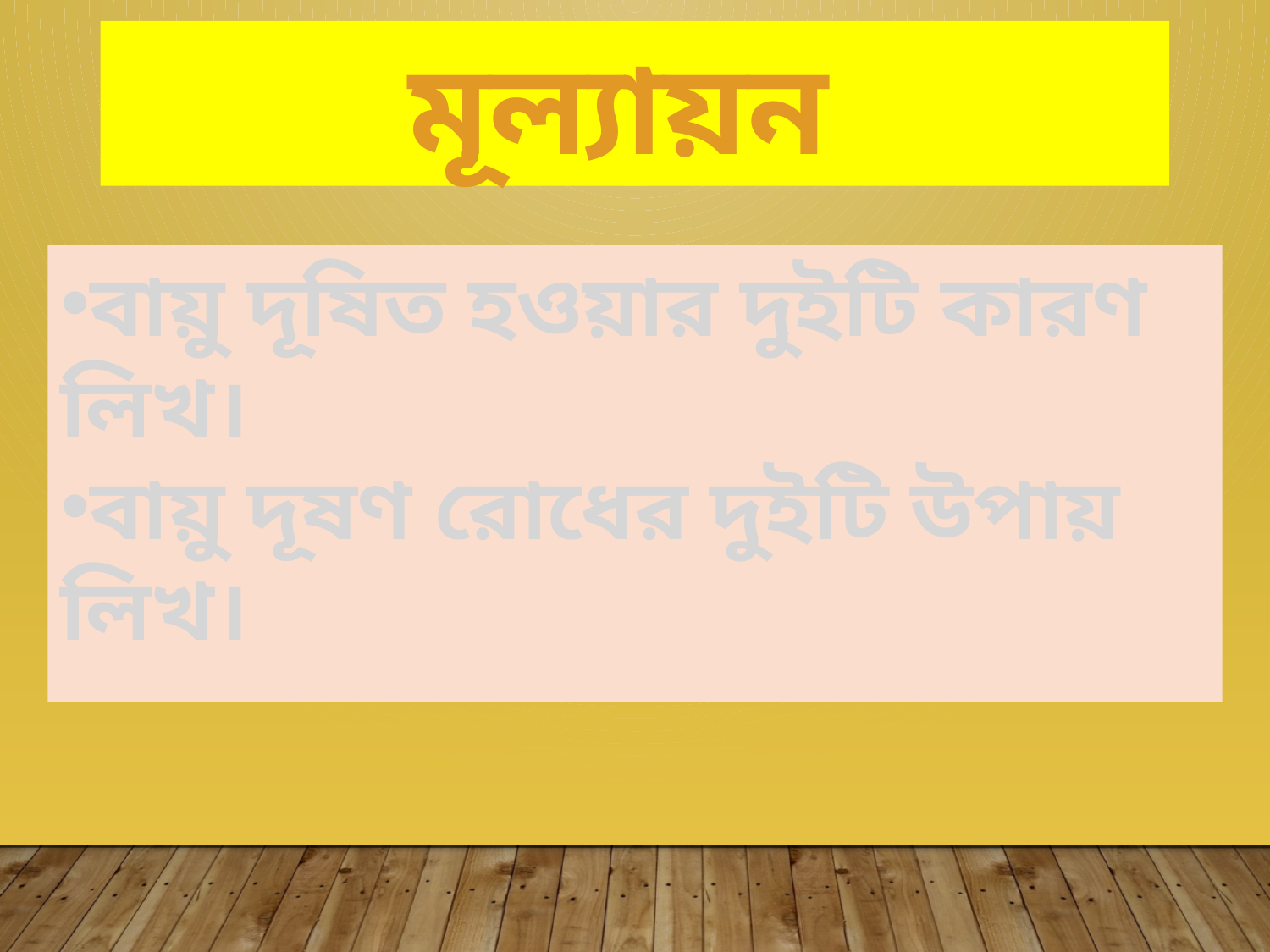

মূল্যায়ন
বায়ু দূষিত হওয়ার দুইটি কারণ লিখ।
বায়ু দূষণ রোধের দুইটি উপায় লিখ।